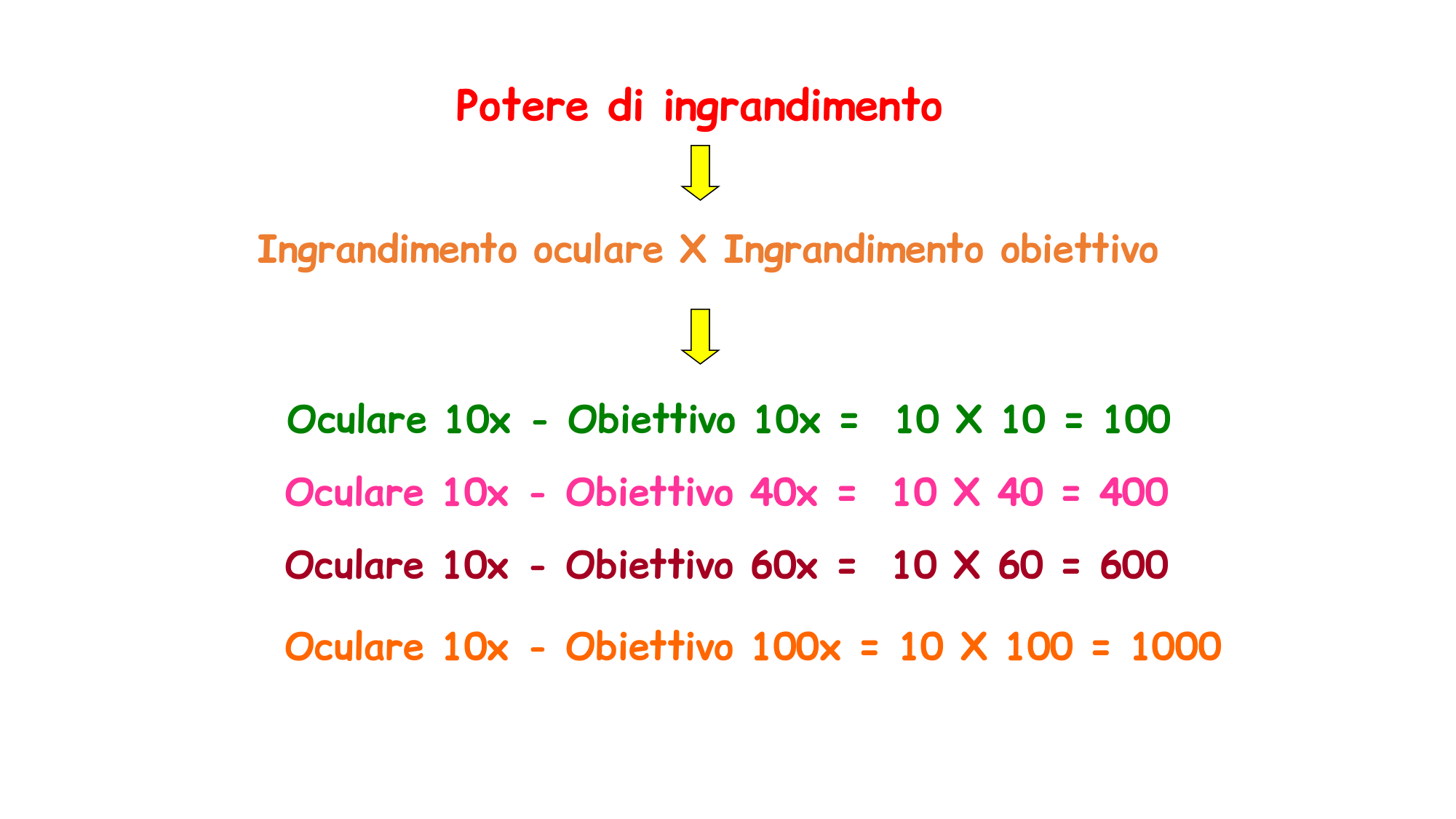

Potere di ingrandimento

Ingrandimento oculare X Ingrandimento obiettivo

Oculare 10x - Obiettivo 10x =  10 X 10 = 100
Oculare 10x - Obiettivo 40x =  10 X 40 = 400
Oculare 10x - Obiettivo 60x =  10 X 60 = 600
Oculare 10x - Obiettivo 100x = 10 X 100 = 1000